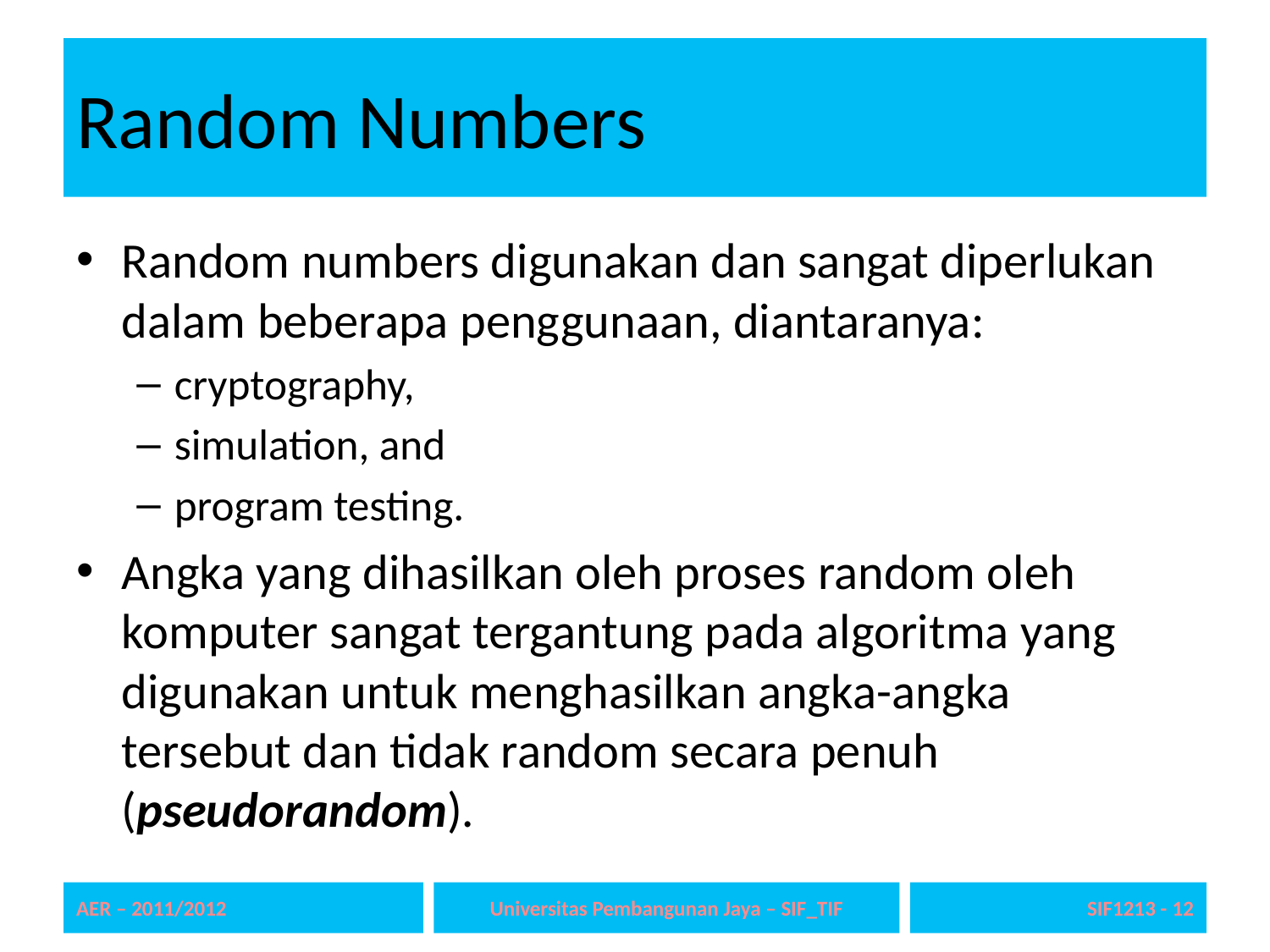

# Random Numbers
Random numbers digunakan dan sangat diperlukan dalam beberapa penggunaan, diantaranya:
cryptography,
simulation, and
program testing.
Angka yang dihasilkan oleh proses random oleh komputer sangat tergantung pada algoritma yang digunakan untuk menghasilkan angka-angka tersebut dan tidak random secara penuh (pseudorandom).
AER – 2011/2012
Universitas Pembangunan Jaya – SIF_TIF
SIF1213 - 12